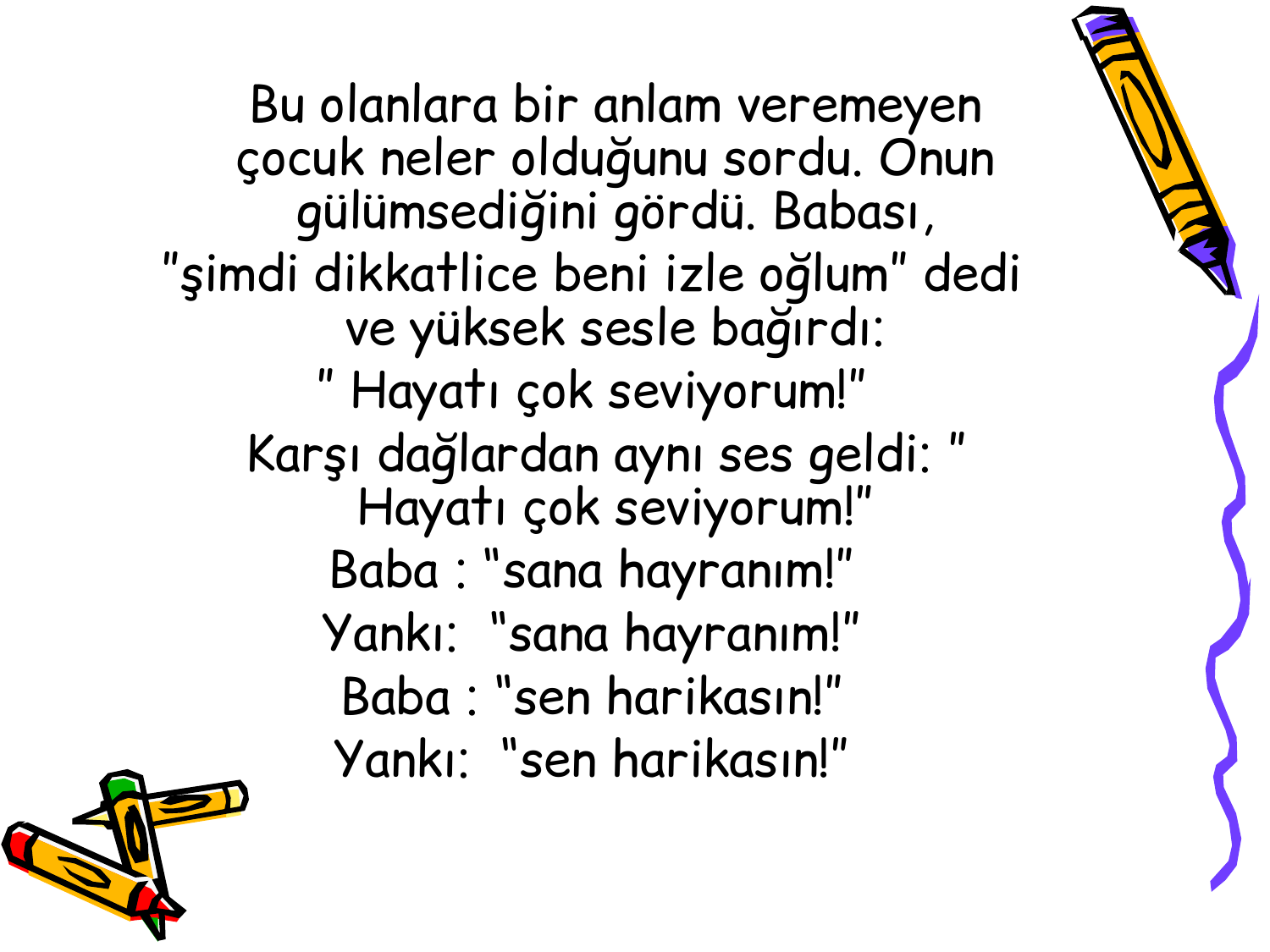

Bu olanlara bir anlam veremeyen çocuk neler olduğunu sordu. Onun gülümsediğini gördü. Babası,
”şimdi dikkatlice beni izle oğlum” dedi ve yüksek sesle bağırdı:
” Hayatı çok seviyorum!”
  Karşı dağlardan aynı ses geldi: ” Hayatı çok seviyorum!”
Baba : “sana hayranım!”
Yankı:  “sana hayranım!”
Baba : “sen harikasın!”
Yankı:  “sen harikasın!”